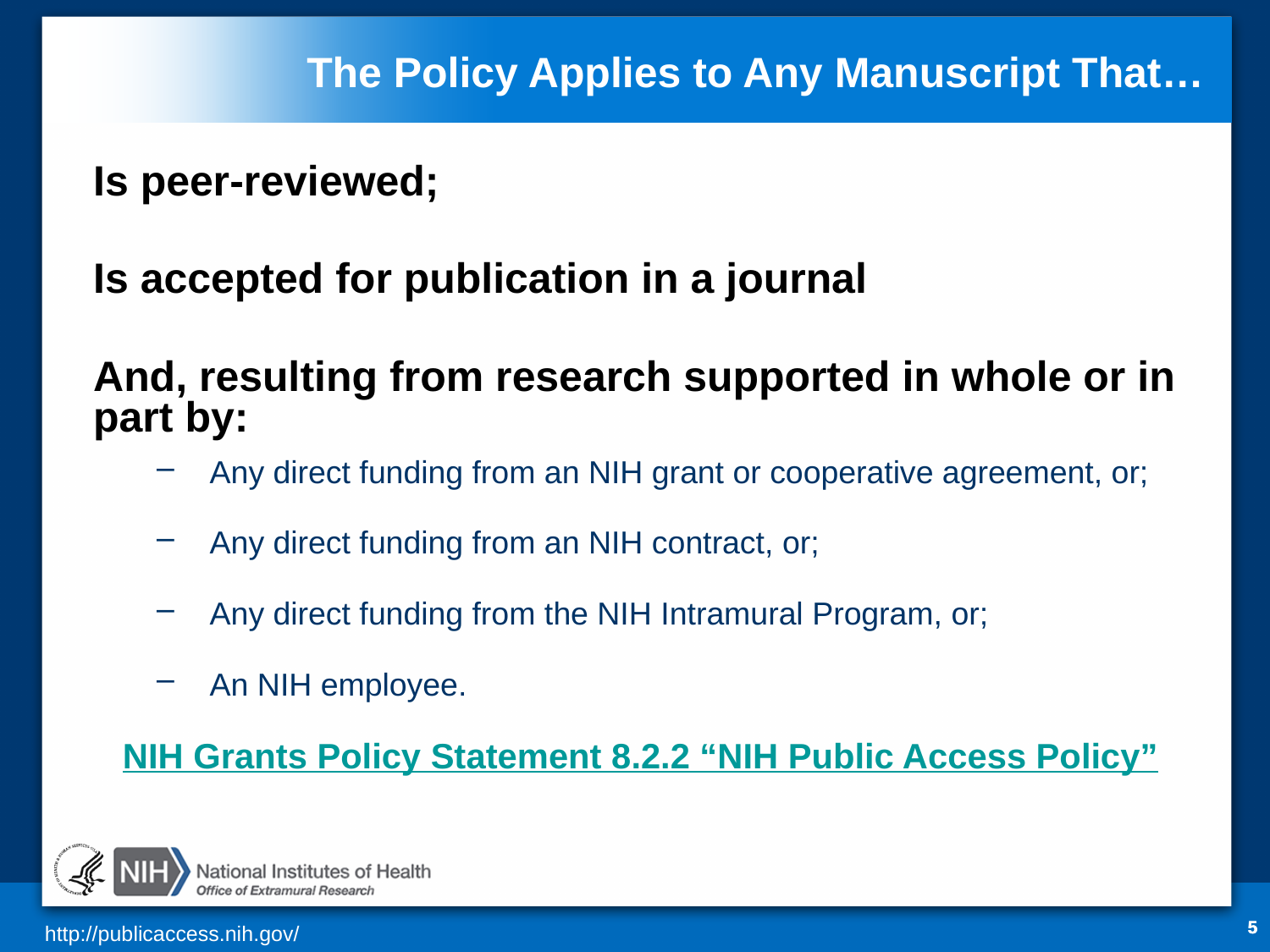

The Policy Applies to Any Manuscript That…
Is peer-reviewed;

Is accepted for publication in a journal

And, resulting from research supported in whole or in part by:
Any direct funding from an NIH grant or cooperative agreement, or;
Any direct funding from an NIH contract, or;
Any direct funding from the NIH Intramural Program, or;
An NIH employee.
NIH Grants Policy Statement 8.2.2 “NIH Public Access Policy”

5
5
5